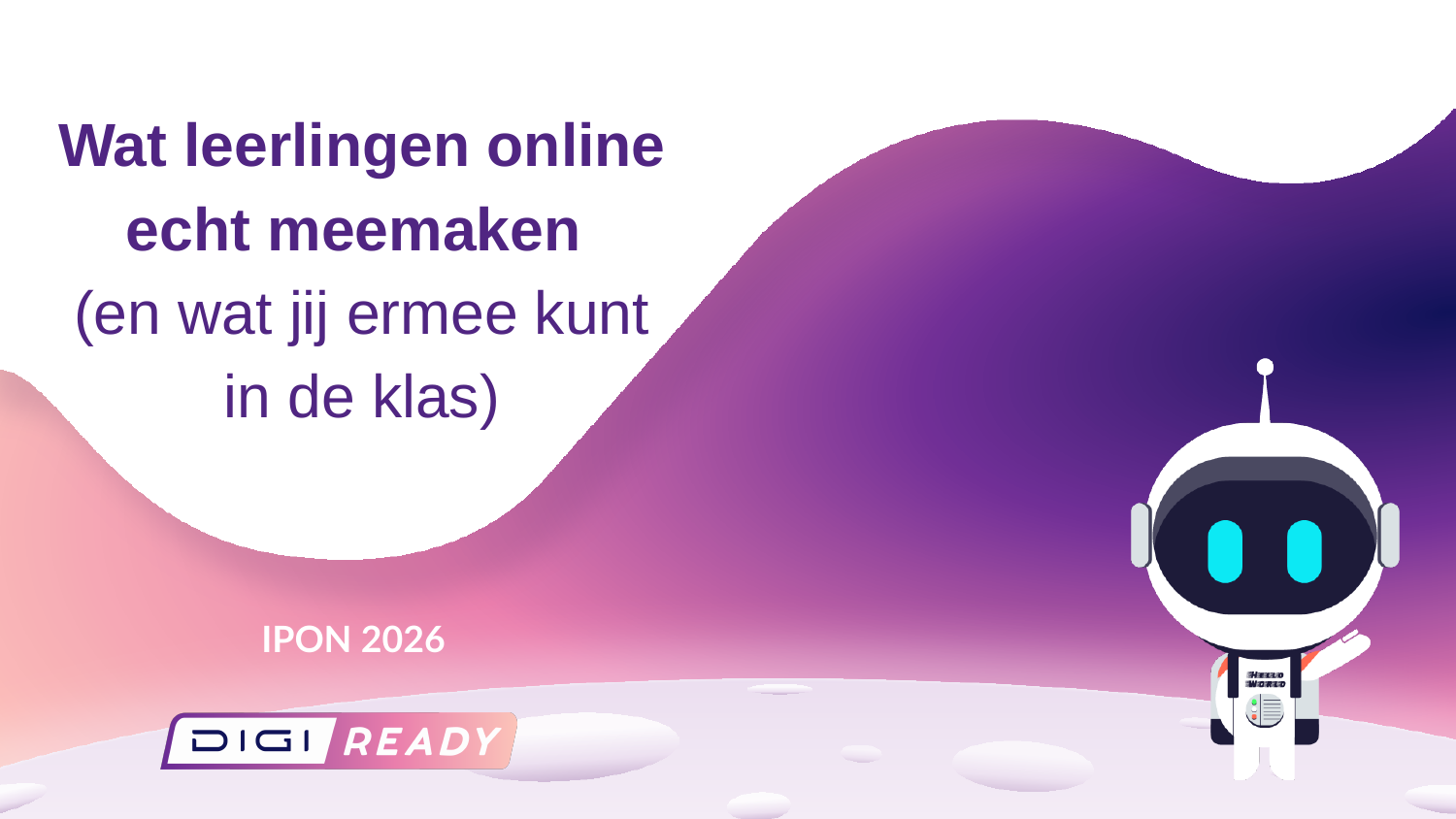

Wat leerlingen online echt meemaken
(en wat jij ermee kunt in de klas)
#
IPON 2026